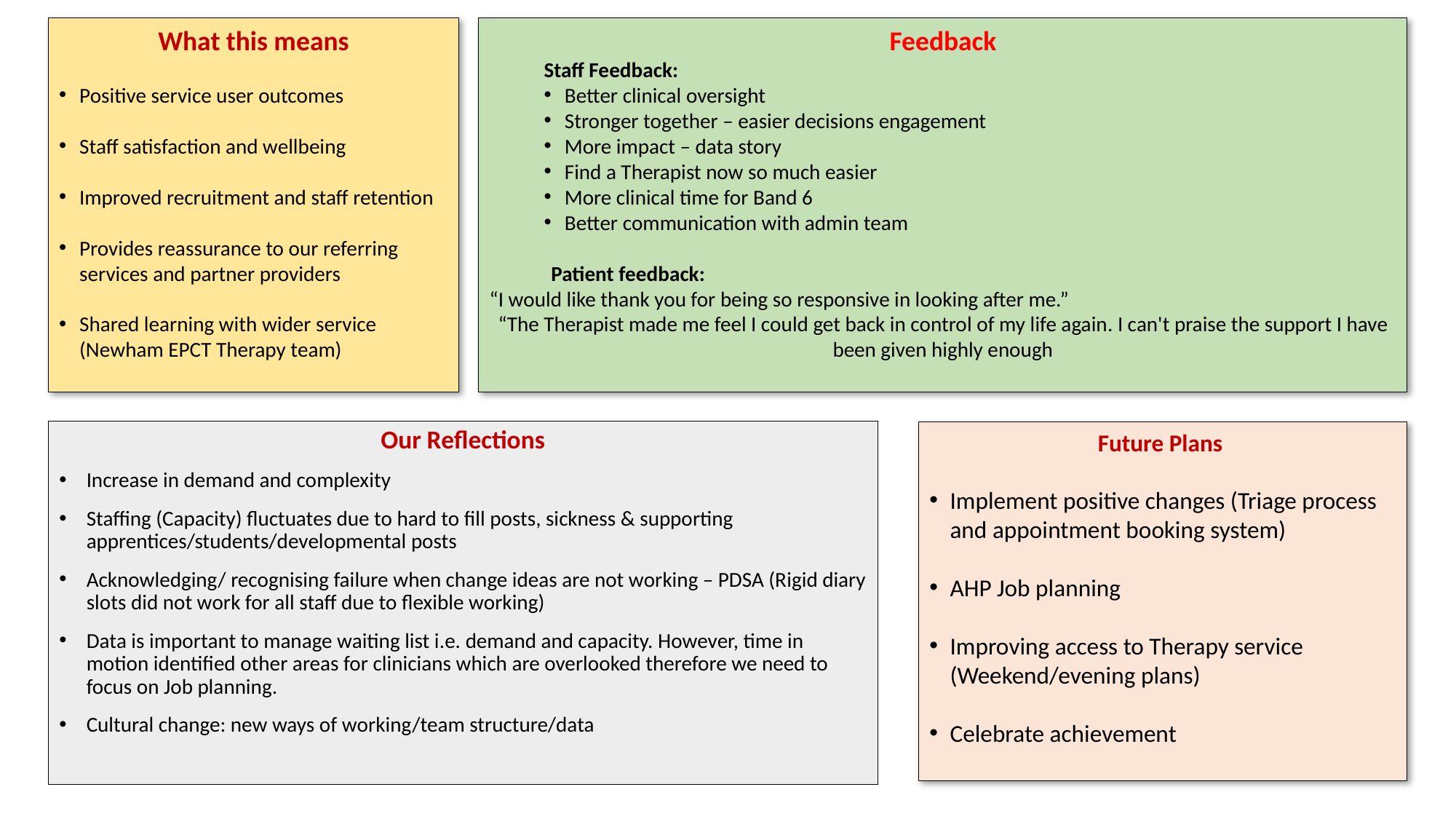

What this means

Positive service user outcomes

Staff satisfaction and wellbeing

Improved recruitment and staff retention

Provides reassurance to our referring services and partner providers

Shared learning with wider service (Newham EPCT Therapy team)

Feedback
Staff Feedback:
Better clinical oversight
Stronger together – easier decisions engagement
More impact – data story
Find a Therapist now so much easier
More clinical time for Band 6
Better communication with admin team

             Patient feedback:
“I would like thank you for being so responsive in looking after me.”
“The Therapist made me feel I could get back in control of my life again. I can't praise the support I have been given highly enough

Our Reflections
Increase in demand and complexity
Staffing (Capacity) fluctuates due to hard to fill posts, sickness & supporting apprentices/students/developmental posts
Acknowledging/ recognising failure when change ideas are not working – PDSA (Rigid diary slots did not work for all staff due to flexible working)
Data is important to manage waiting list i.e. demand and capacity. However, time in motion identified other areas for clinicians which are overlooked therefore we need to focus on Job planning.
Cultural change: new ways of working/team structure/data

Future Plans

Implement positive changes (Triage process and appointment booking system)

AHP Job planning

Improving access to Therapy service (Weekend/evening plans)

Celebrate achievement